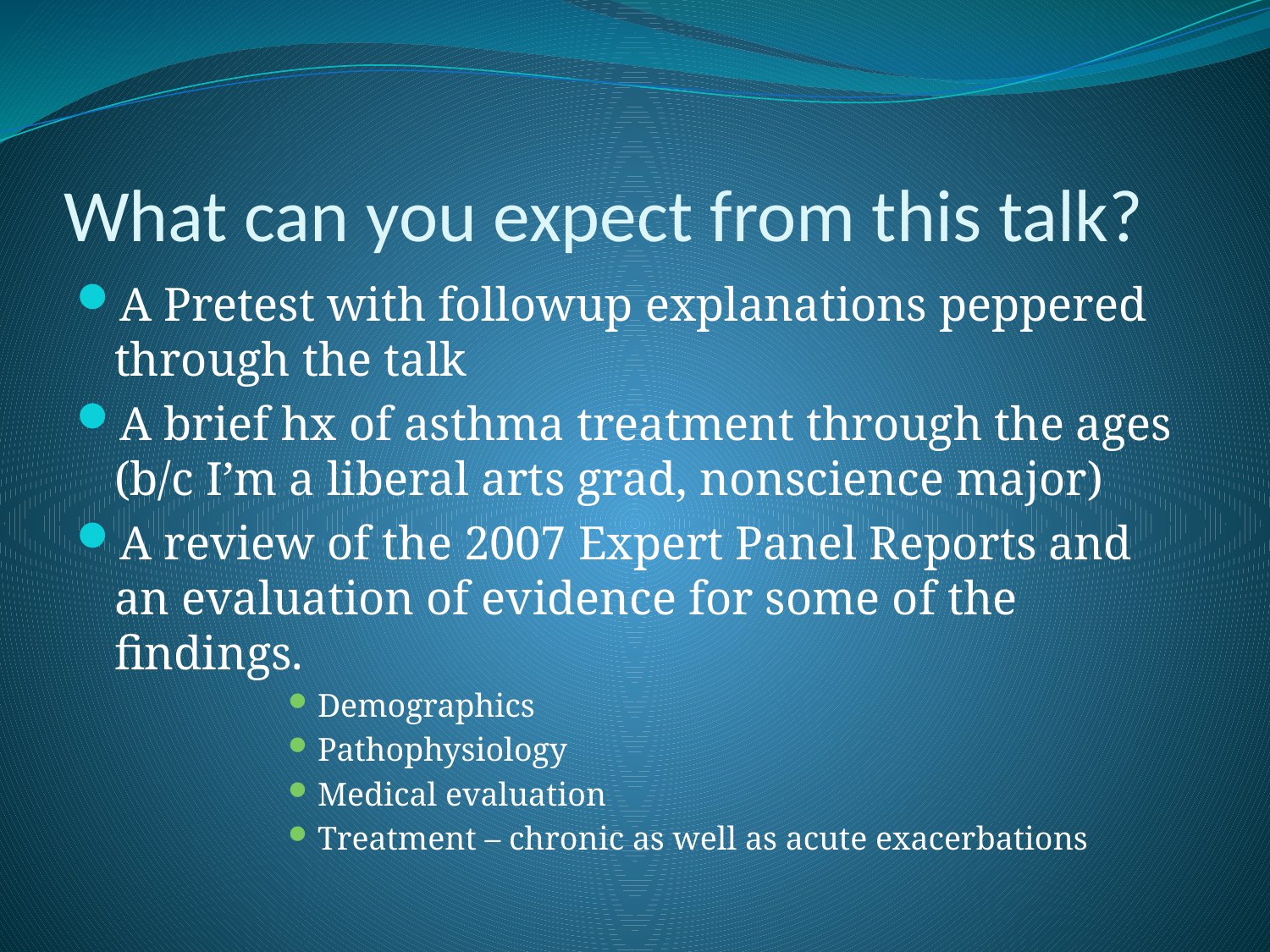

# What can you expect from this talk?
A Pretest with followup explanations peppered through the talk
A brief hx of asthma treatment through the ages (b/c I’m a liberal arts grad, nonscience major)
A review of the 2007 Expert Panel Reports and an evaluation of evidence for some of the findings.
Demographics
Pathophysiology
Medical evaluation
Treatment – chronic as well as acute exacerbations